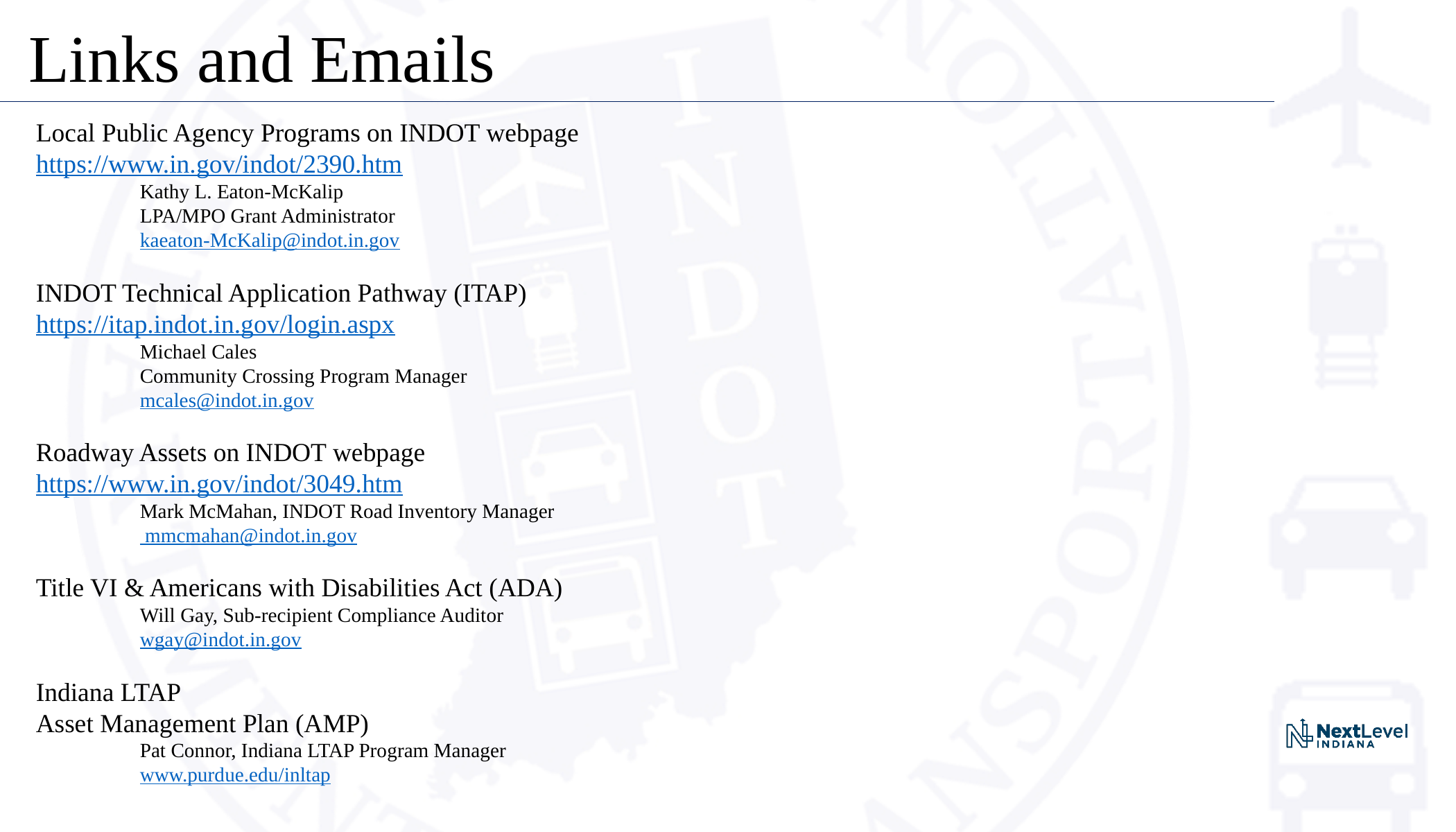

# Links and Emails
Local Public Agency Programs on INDOT webpage
https://www.in.gov/indot/2390.htm
	Kathy L. Eaton-McKalip
	LPA/MPO Grant Administrator
	kaeaton-McKalip@indot.in.gov

INDOT Technical Application Pathway (ITAP)
https://itap.indot.in.gov/login.aspx
	Michael Cales
	Community Crossing Program Manager
	mcales@indot.in.gov

Roadway Assets on INDOT webpage
https://www.in.gov/indot/3049.htm
	Mark McMahan, INDOT Road Inventory Manager
	 mmcmahan@indot.in.gov

Title VI & Americans with Disabilities Act (ADA)
	Will Gay, Sub-recipient Compliance Auditor
	wgay@indot.in.gov

Indiana LTAP
Asset Management Plan (AMP)
	Pat Connor, Indiana LTAP Program Manager
	www.purdue.edu/inltap